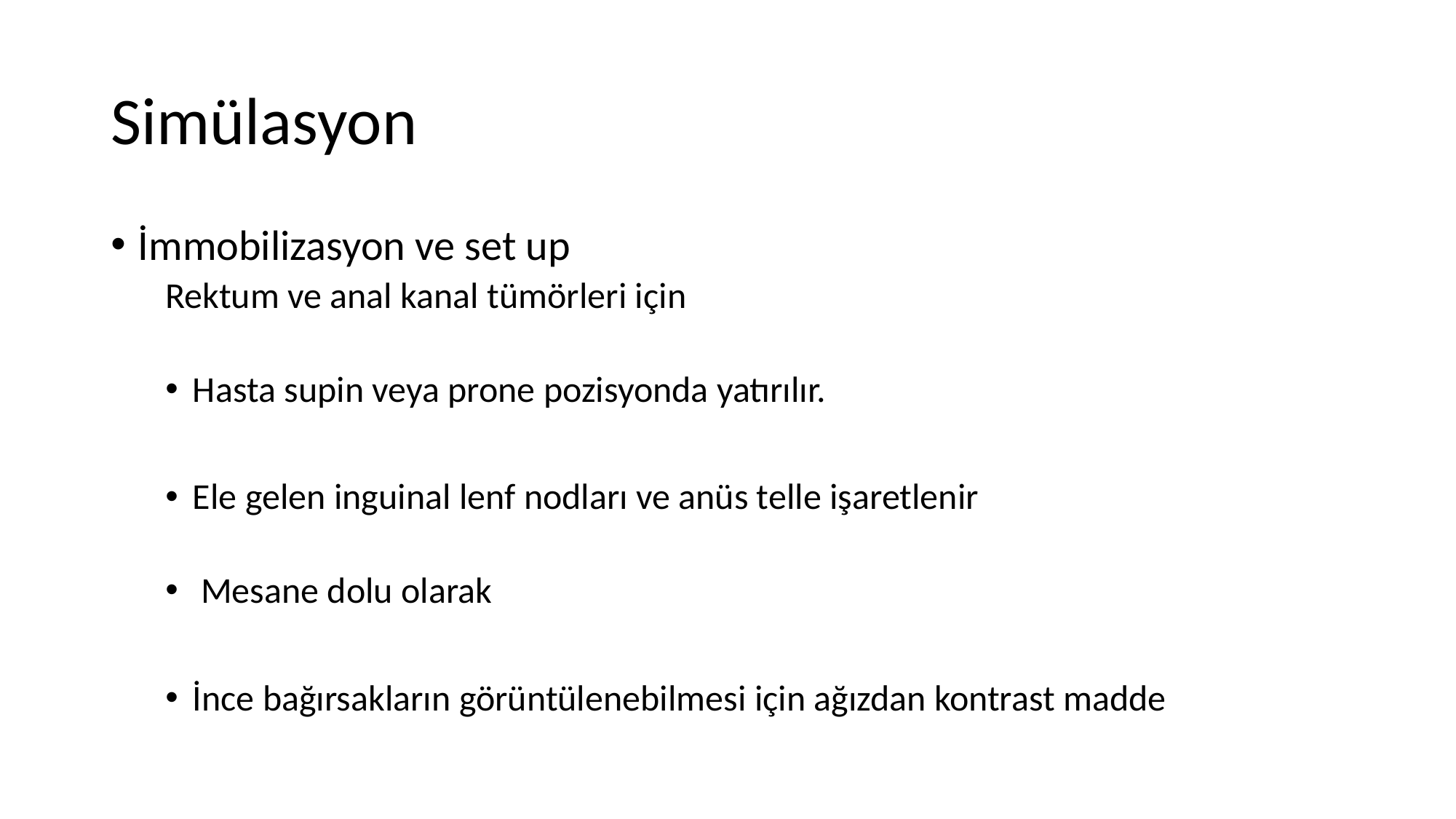

# Simülasyon
İmmobilizasyon ve set up
Rektum ve anal kanal tümörleri için

Hasta supin veya prone pozisyonda yatırılır.

Ele gelen inguinal lenf nodları ve anüs telle işaretlenir

 Mesane dolu olarak

İnce bağırsakların görüntülenebilmesi için ağızdan kontrast madde